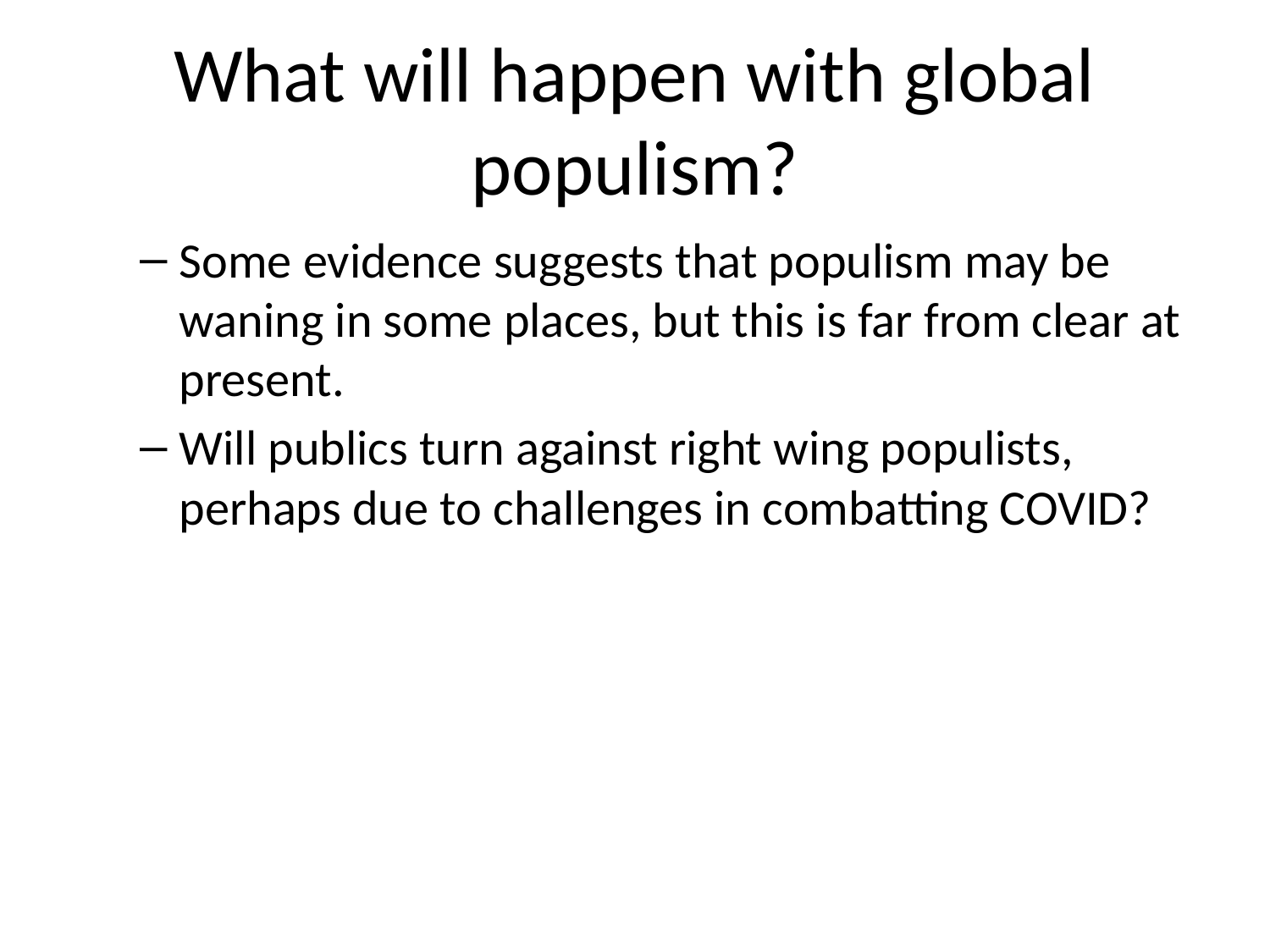

# What will happen with global populism?
Some evidence suggests that populism may be waning in some places, but this is far from clear at present.
Will publics turn against right wing populists, perhaps due to challenges in combatting COVID?